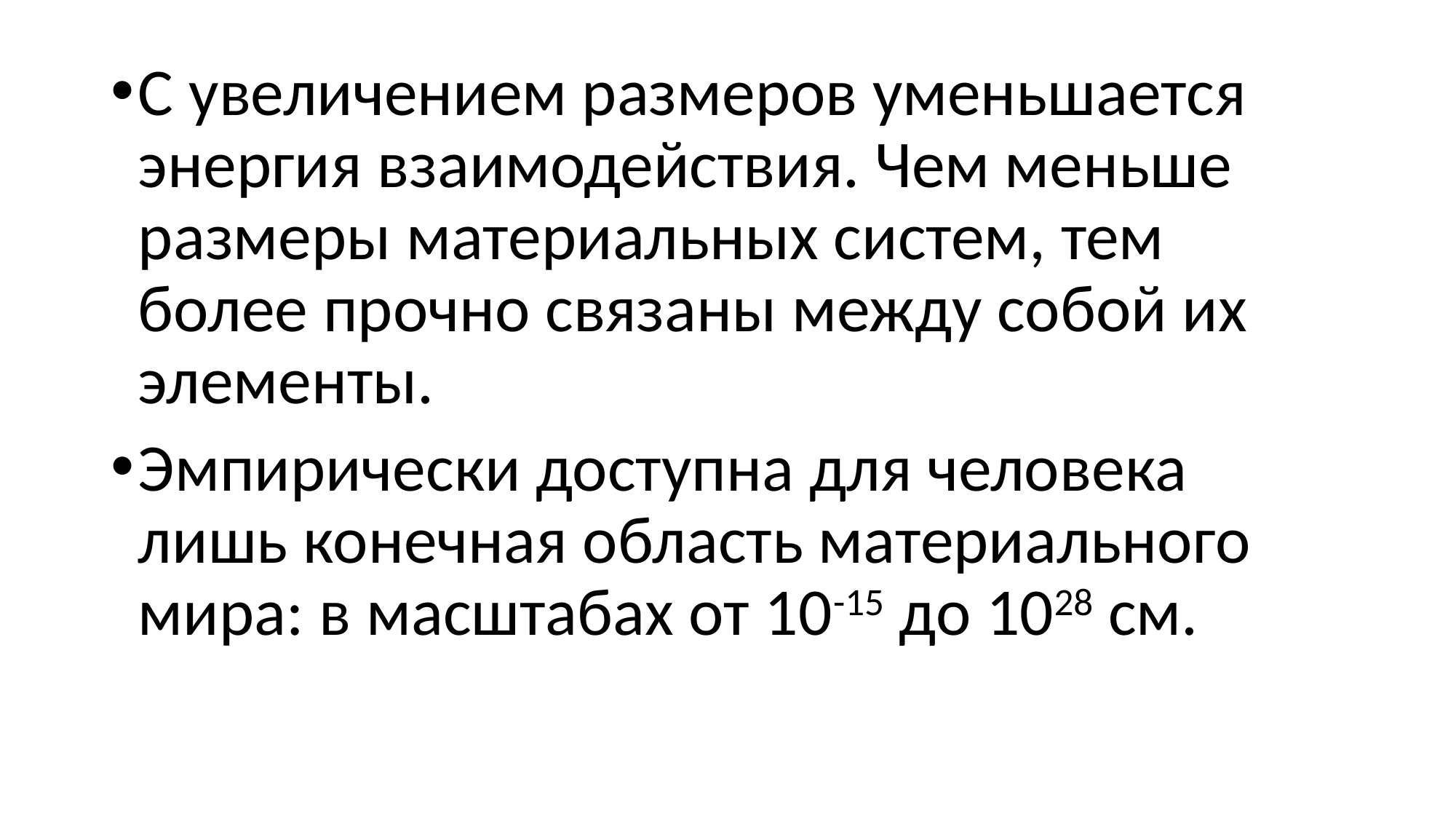

#
С увеличением размеров уменьшается энергия взаимодействия. Чем меньше размеры материальных систем, тем более прочно связаны между собой их элементы.
Эмпирически доступна для человека лишь конечная область материального мира: в масштабах от 10-15 до 1028 см.